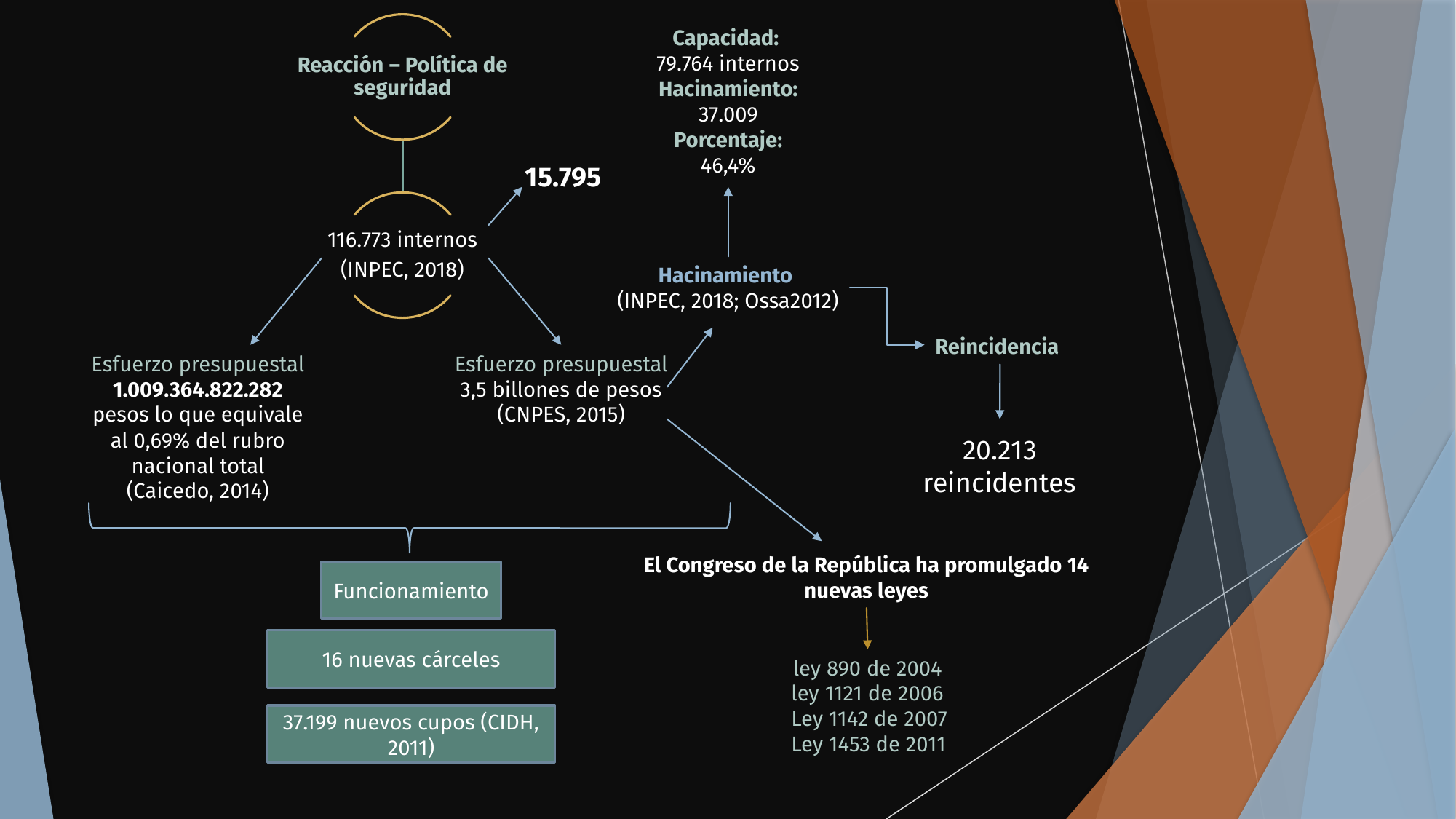

Reacción – Política de seguridad
116.773 internos
(INPEC, 2018)
Capacidad:
79.764 internos
Hacinamiento:
37.009
Porcentaje:
46,4%
15.795

Hacinamiento
(INPEC, 2018; Ossa2012)
Reincidencia
Esfuerzo presupuestal
3,5 billones de pesos
(CNPES, 2015)

Esfuerzo presupuestal 1.009.364.822.282 pesos lo que equivale al 0,69% del rubro nacional total
(Caicedo, 2014)
20.213 reincidentes
El Congreso de la República ha promulgado 14 nuevas leyes
Funcionamiento
16 nuevas cárceles
ley 890 de 2004
ley 1121 de 2006
Ley 1142 de 2007
Ley 1453 de 2011
37.199 nuevos cupos (CIDH, 2011)